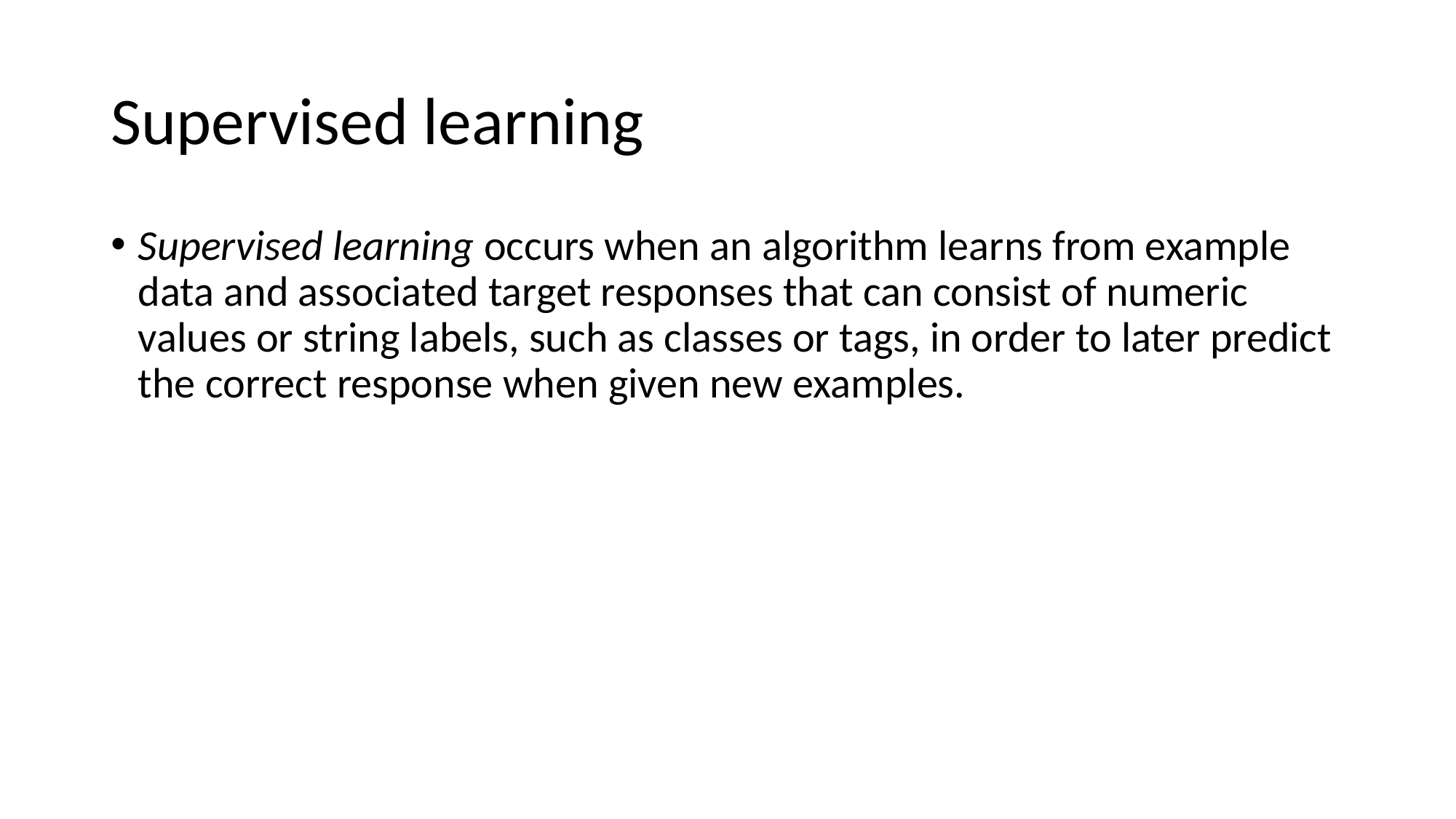

# Supervised learning
Supervised learning occurs when an algorithm learns from example data and associated target responses that can consist of numeric values or string labels, such as classes or tags, in order to later predict the correct response when given new examples.